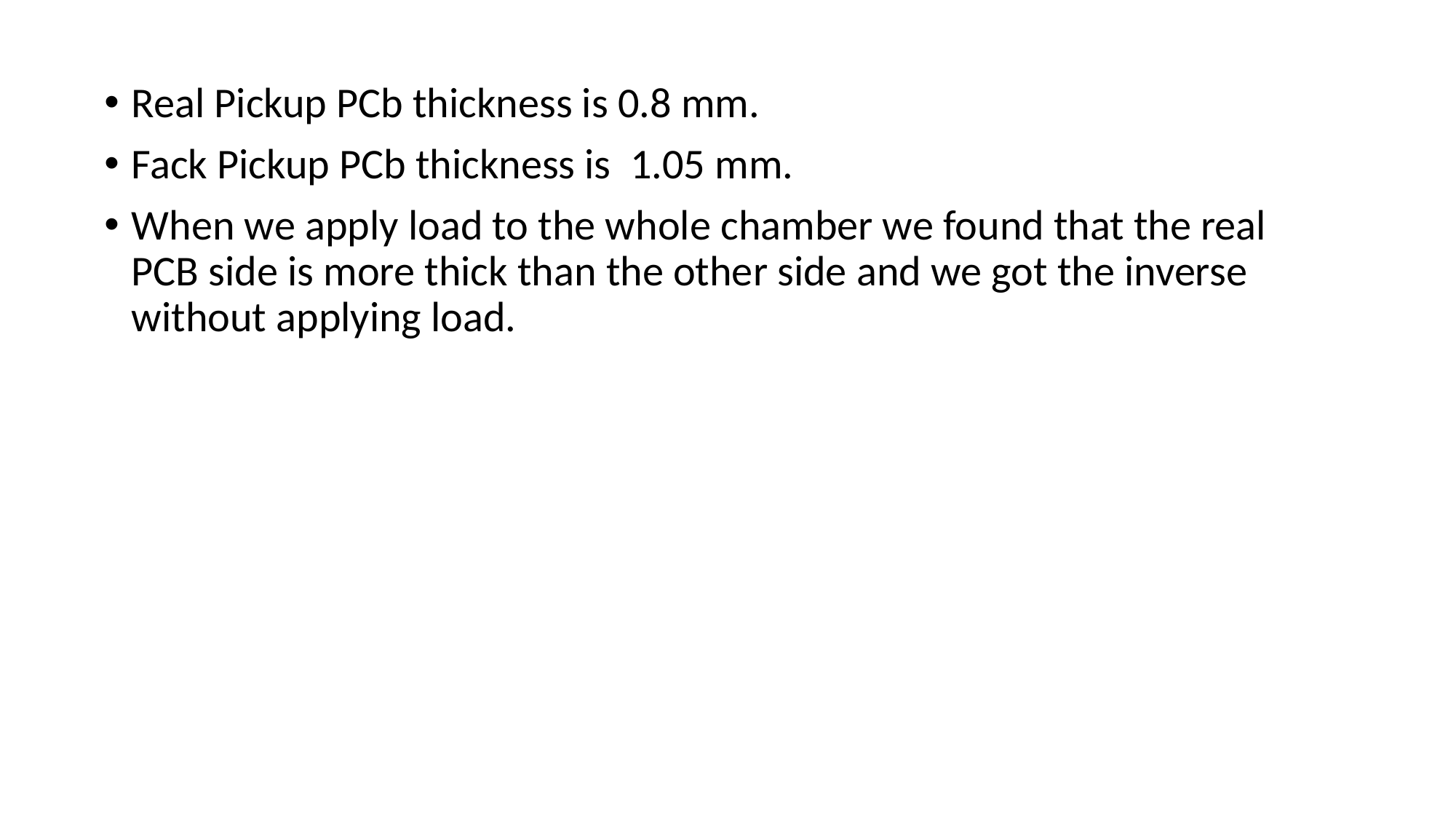

Real Pickup PCb thickness is 0.8 mm.
Fack Pickup PCb thickness is  1.05 mm.
When we apply load to the whole chamber we found that the real PCB side is more thick than the other side and we got the inverse without applying load.